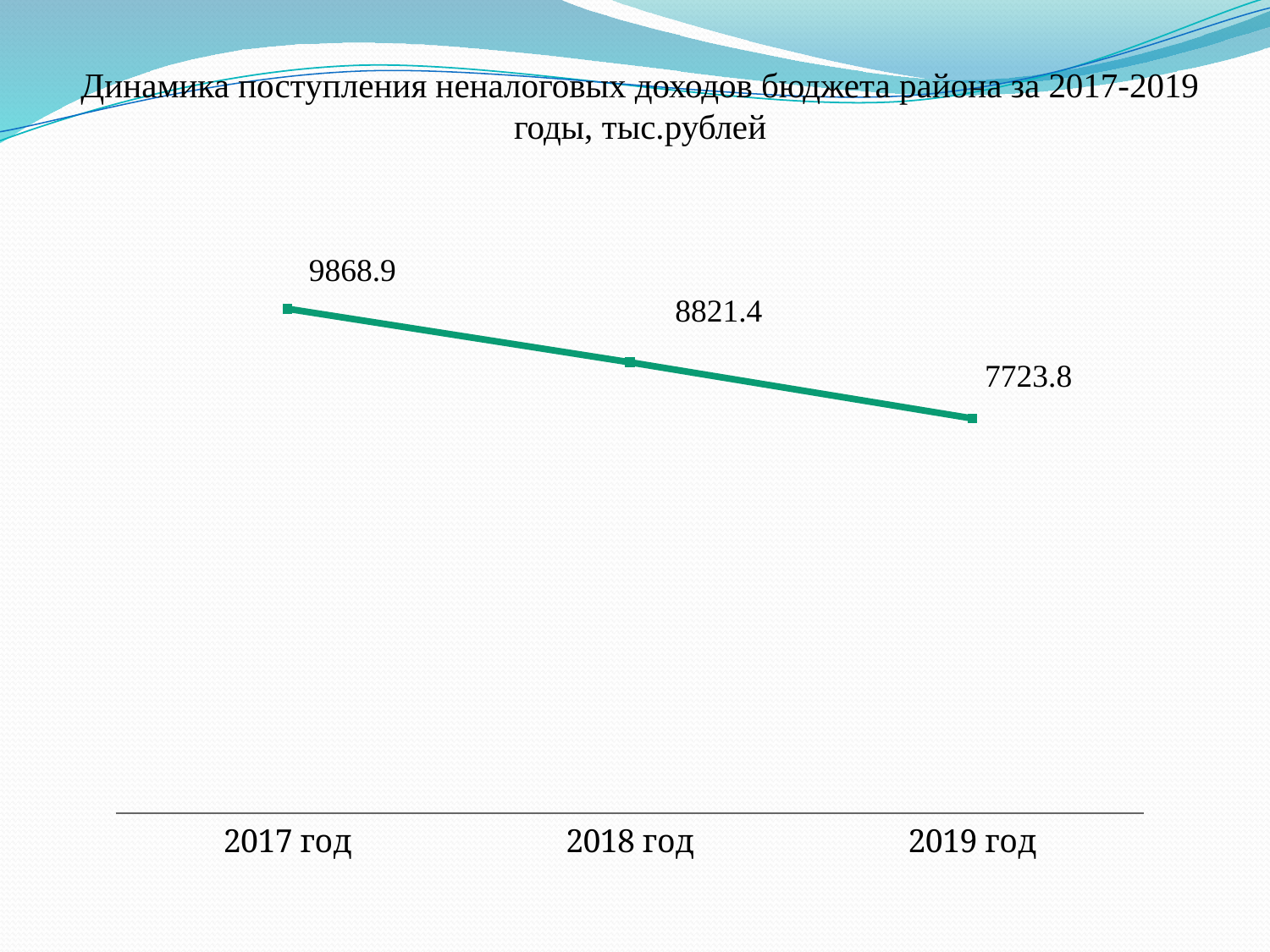

# Динамика поступления неналоговых доходов бюджета района за 2017-2019 годы, тыс.рублей

### Chart

| Category |  |
|---|---|
| 2017 год | 9868.9 |
| 2018 год | 8821.4 |
| 2019 год | 7723.8 |